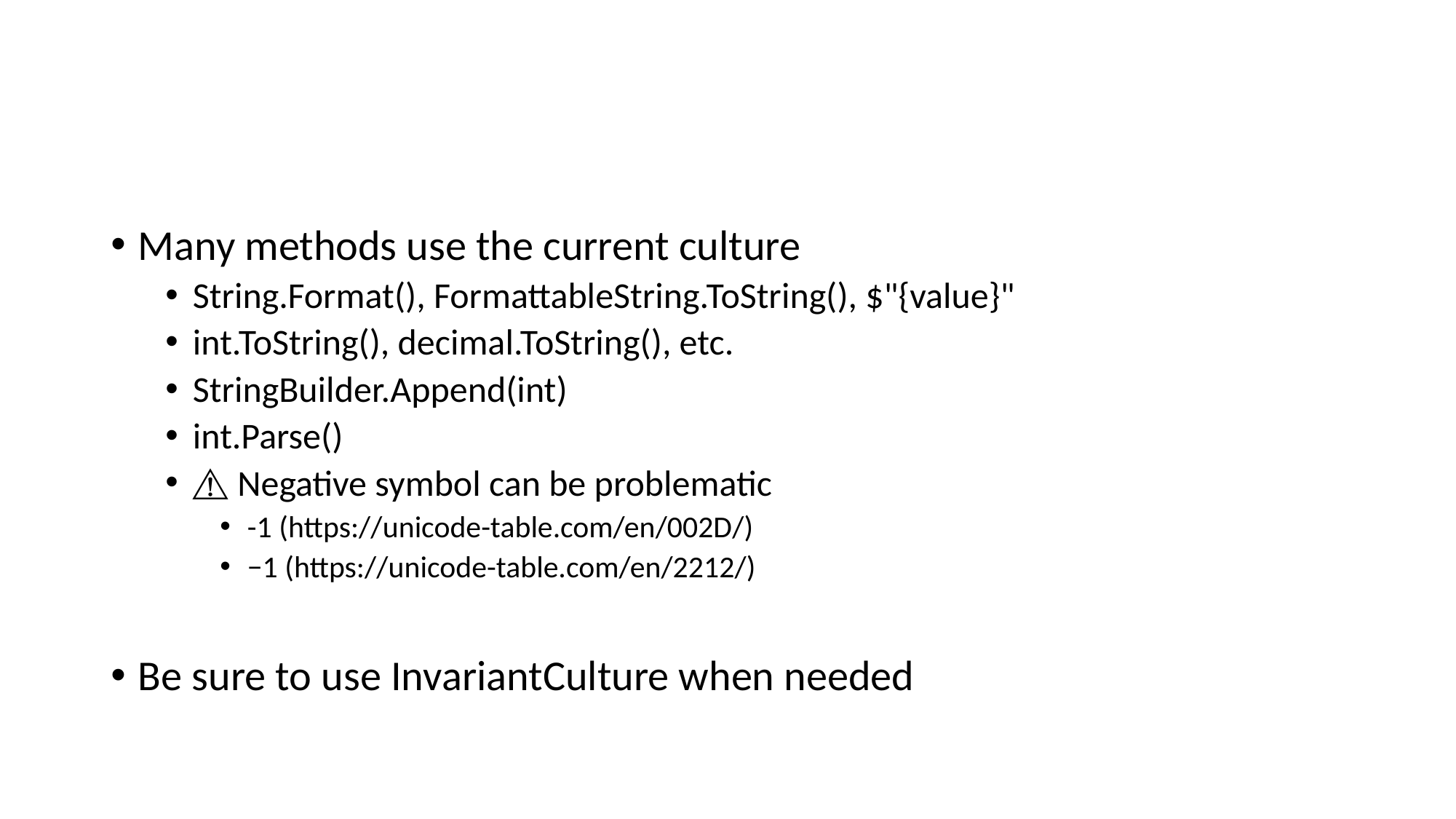

#
Many methods use the current culture
String.Format(), FormattableString.ToString(), $"{value}"
int.ToString(), decimal.ToString(), etc.
StringBuilder.Append(int)
int.Parse()
⚠ Negative symbol can be problematic
-1 (https://unicode-table.com/en/002D/)
−1 (https://unicode-table.com/en/2212/)

Be sure to use InvariantCulture when needed